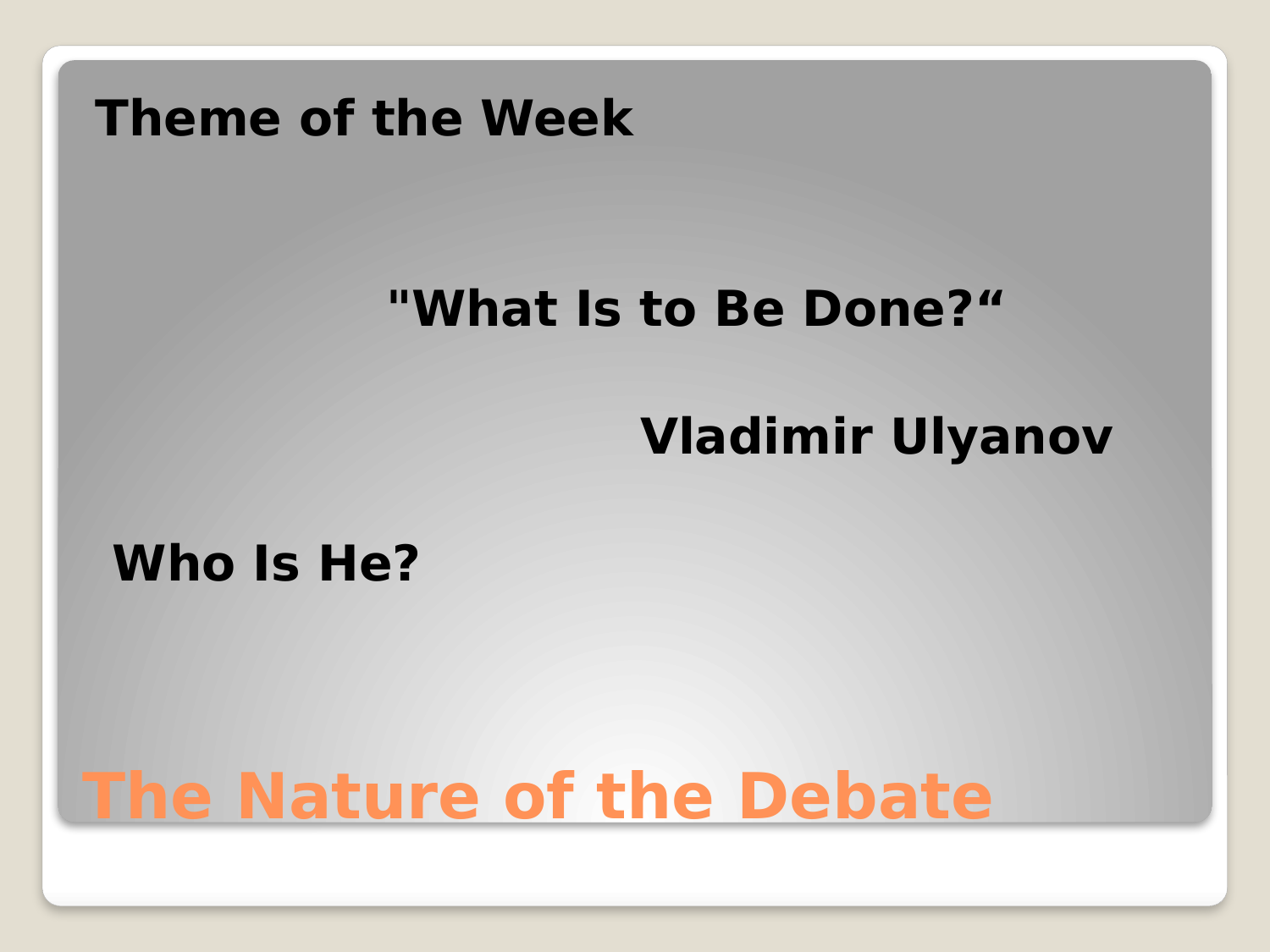

Theme of the Week

			"What Is to Be Done?“

					Vladimir Ulyanov

 Who Is He?

# The Nature of the Debate